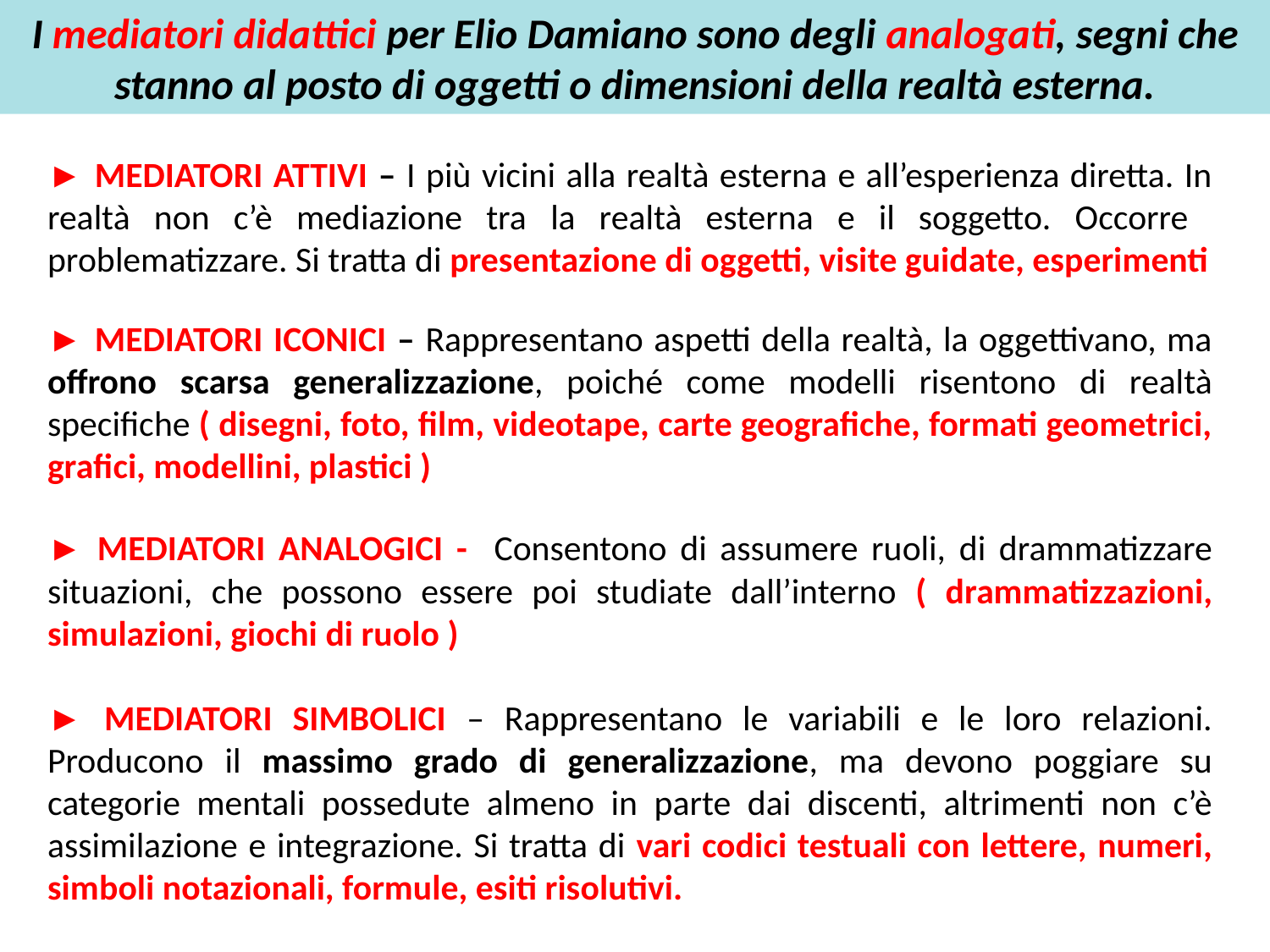

I mediatori didattici per Elio Damiano sono degli analogati, segni che stanno al posto di oggetti o dimensioni della realtà esterna.

► MEDIATORI ATTIVI – I più vicini alla realtà esterna e all’esperienza diretta. In realtà non c’è mediazione tra la realtà esterna e il soggetto. Occorre  problematizzare. Si tratta di presentazione di oggetti, visite guidate, esperimenti

► MEDIATORI ICONICI – Rappresentano aspetti della realtà, la oggettivano, ma offrono scarsa generalizzazione, poiché come modelli risentono di realtà specifiche ( disegni, foto, film, videotape, carte geografiche, formati geometrici, grafici, modellini, plastici )

► MEDIATORI ANALOGICI -  Consentono di assumere ruoli, di drammatizzare situazioni, che possono essere poi studiate dall’interno ( drammatizzazioni, simulazioni, giochi di ruolo )

► MEDIATORI SIMBOLICI – Rappresentano le variabili e le loro relazioni. Producono il massimo grado di generalizzazione, ma devono poggiare su categorie mentali possedute almeno in parte dai discenti, altrimenti non c’è assimilazione e integrazione. Si tratta di vari codici testuali con lettere, numeri, simboli notazionali, formule, esiti risolutivi.